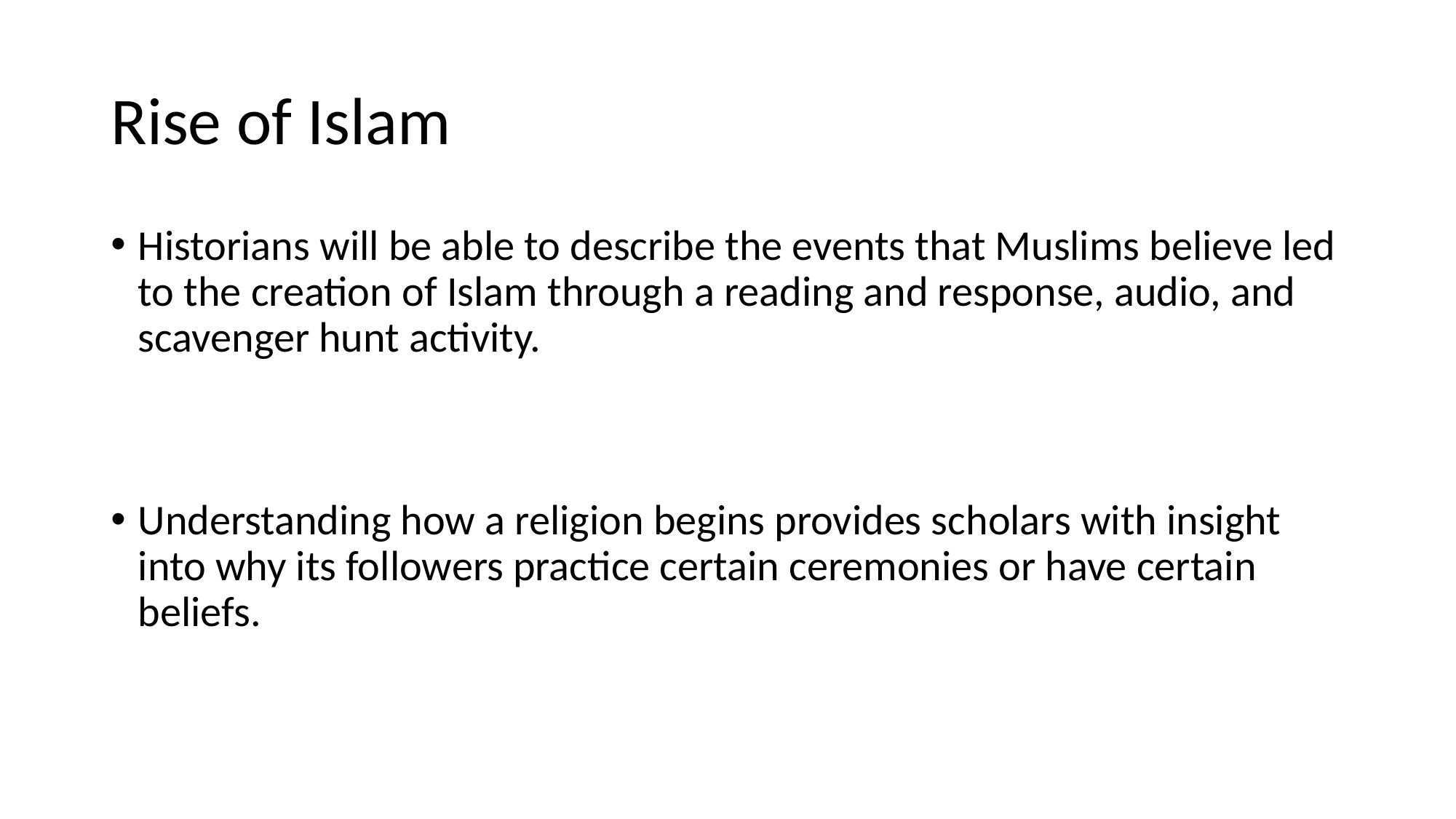

# Rise of Islam
Historians will be able to describe the events that Muslims believe led to the creation of Islam through a reading and response, audio, and scavenger hunt activity.

Understanding how a religion begins provides scholars with insight into why its followers practice certain ceremonies or have certain beliefs.